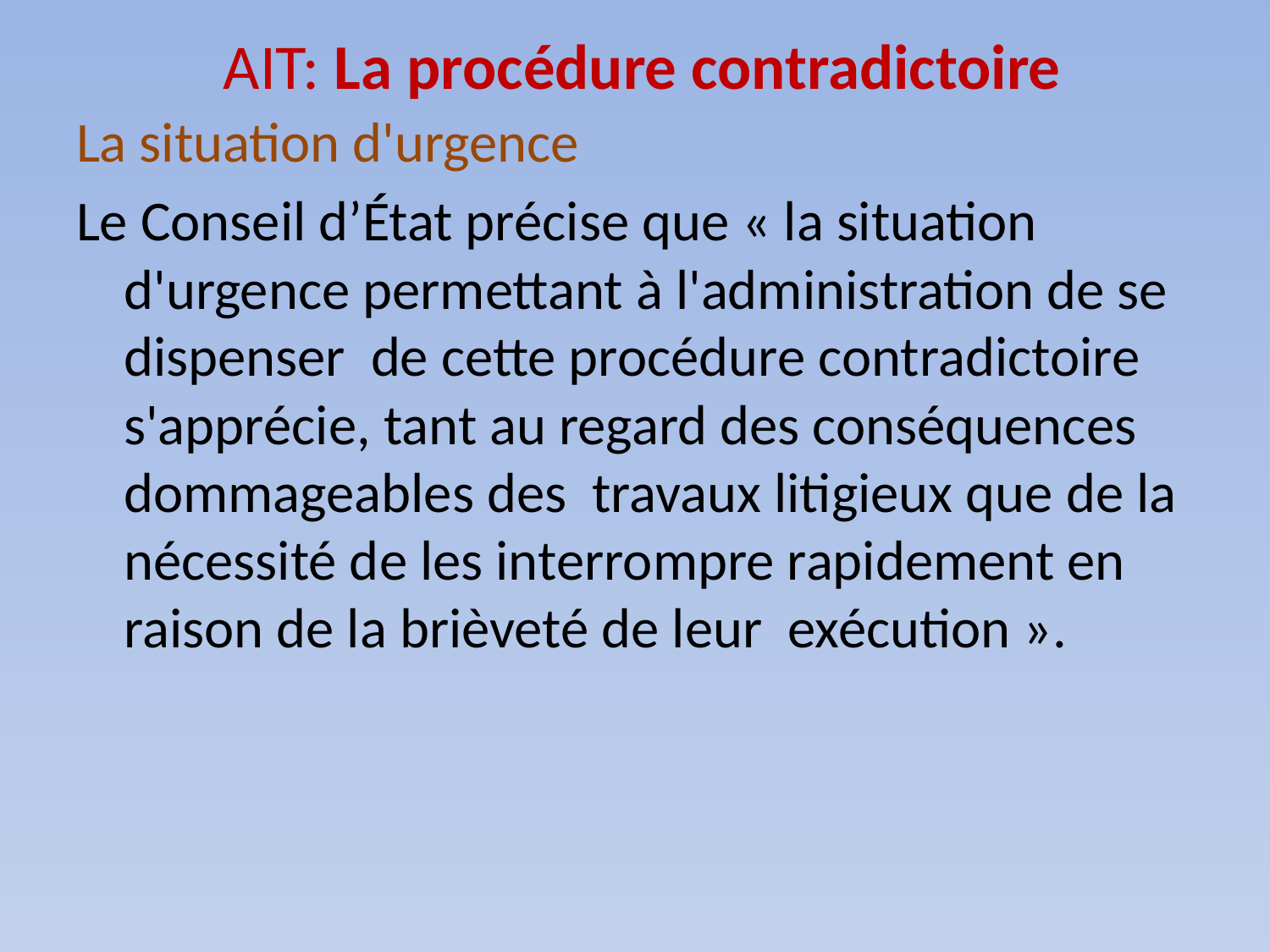

# AIT: La procédure contradictoire
La situation d'urgence
Le Conseil d’État précise que « la situation d'urgence permettant à l'administration de se dispenser  de cette procédure contradictoire s'apprécie, tant au regard des conséquences dommageables des  travaux litigieux que de la nécessité de les interrompre rapidement en raison de la brièveté de leur  exécution ».